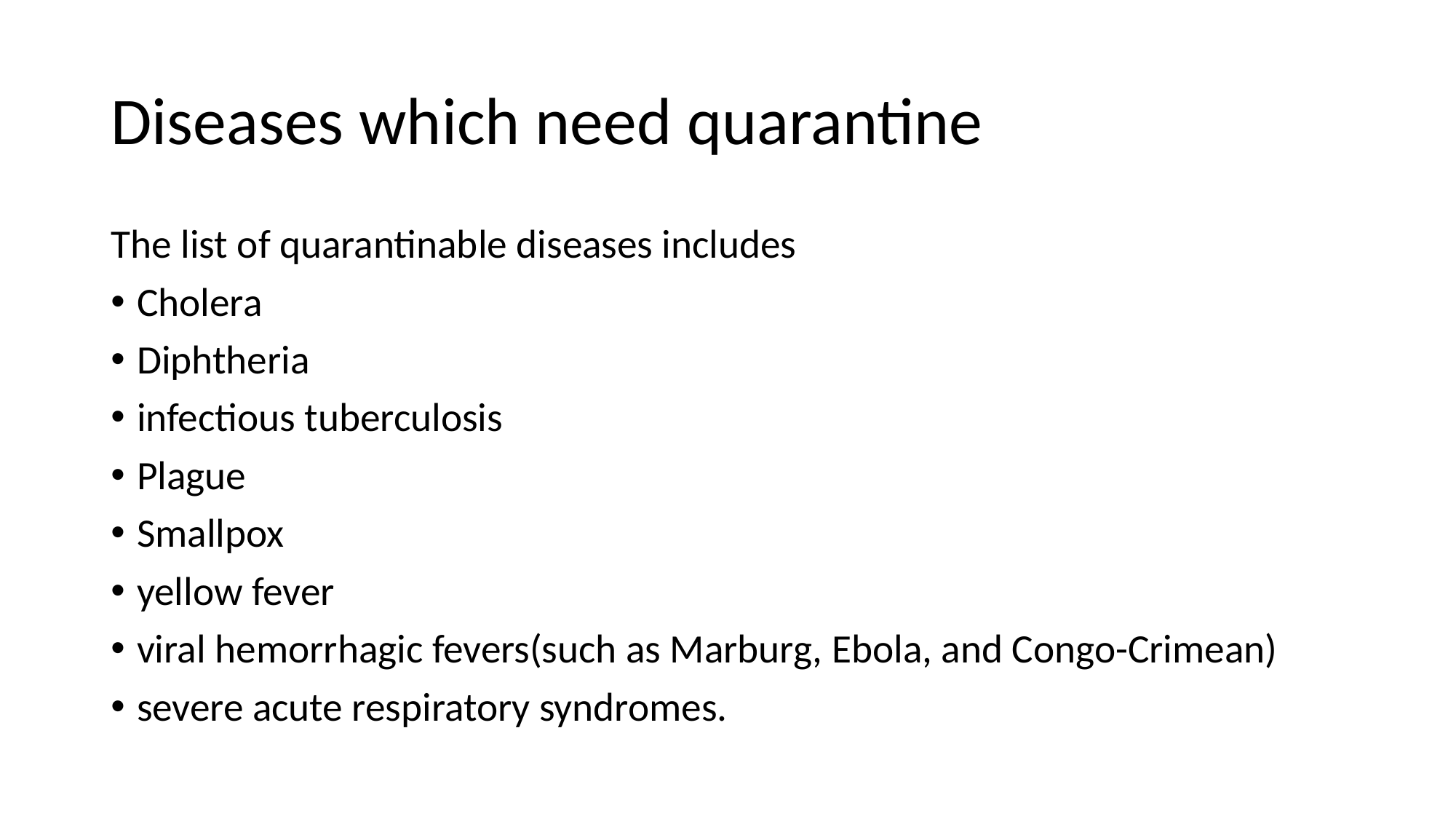

# Diseases which need quarantine
The list of quarantinable diseases includes
Cholera
Diphtheria
infectious tuberculosis
Plague
Smallpox
yellow fever
viral hemorrhagic fevers(such as Marburg, Ebola, and Congo-Crimean)
severe acute respiratory syndromes.